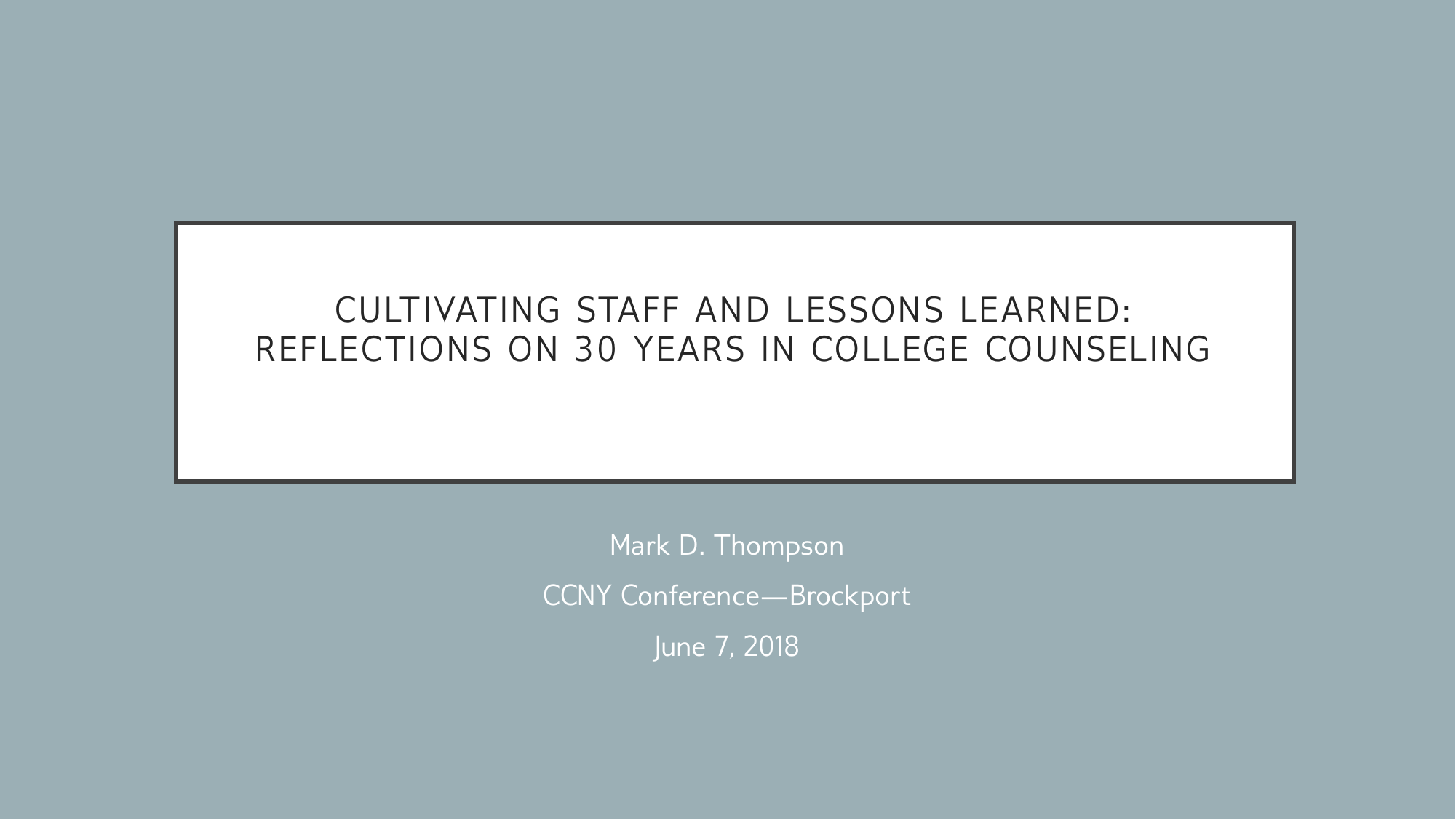

# Cultivating staff and lessons learned: Reflections on 30 years in college counseling
Mark D. Thompson
CCNY Conference—Brockport
June 7, 2018